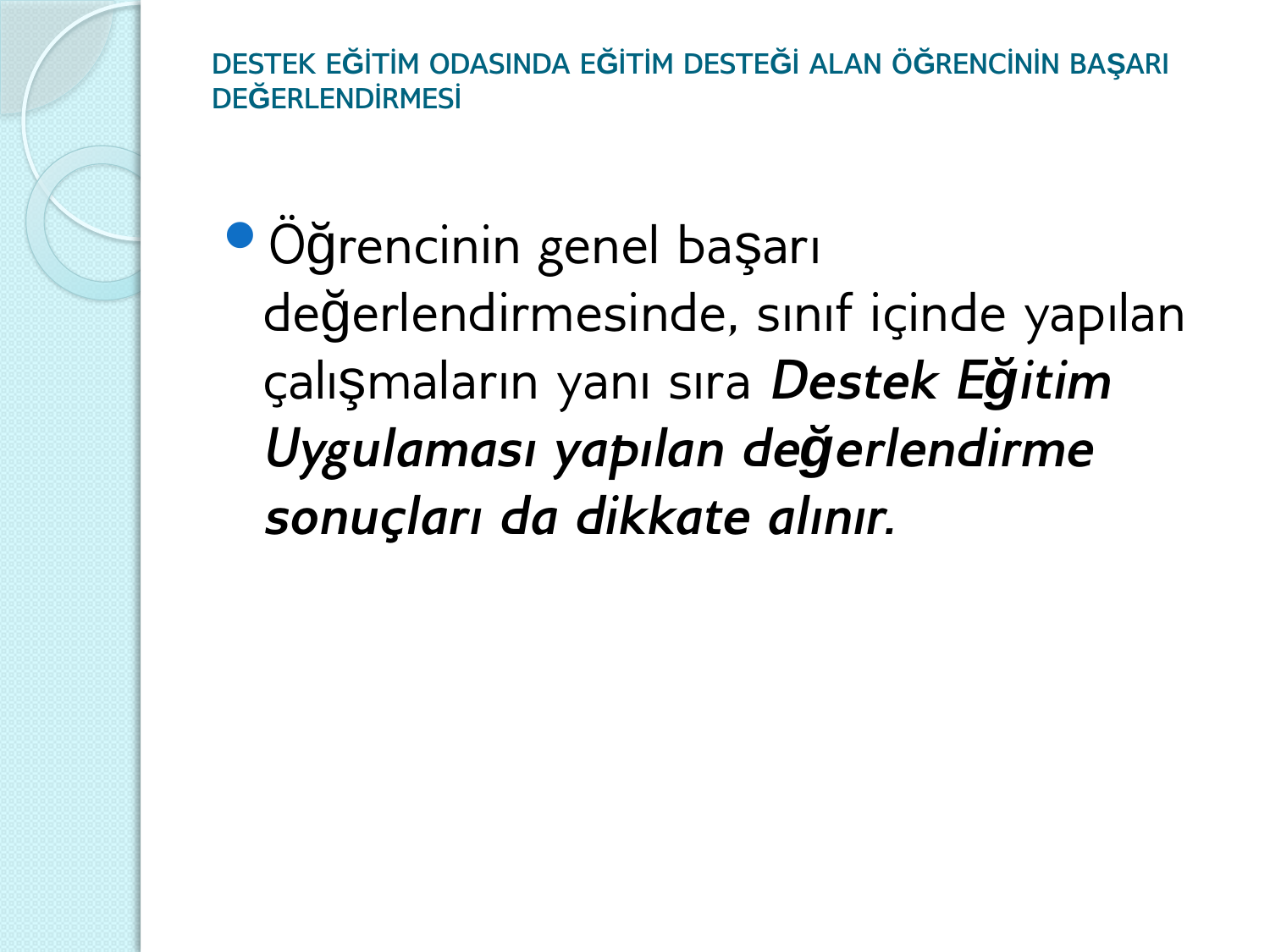

# DESTEK EĞİTİM ODASINDA EĞİTİM DESTEĞİ ALAN ÖĞRENCİNİN BAŞARI DEĞERLENDİRMESİ
Öğrencinin genel başarı değerlendirmesinde, sınıf içinde yapılan çalışmaların yanı sıra Destek Eğitim Uygulaması yapılan değerlendirme sonuçları da dikkate alınır.